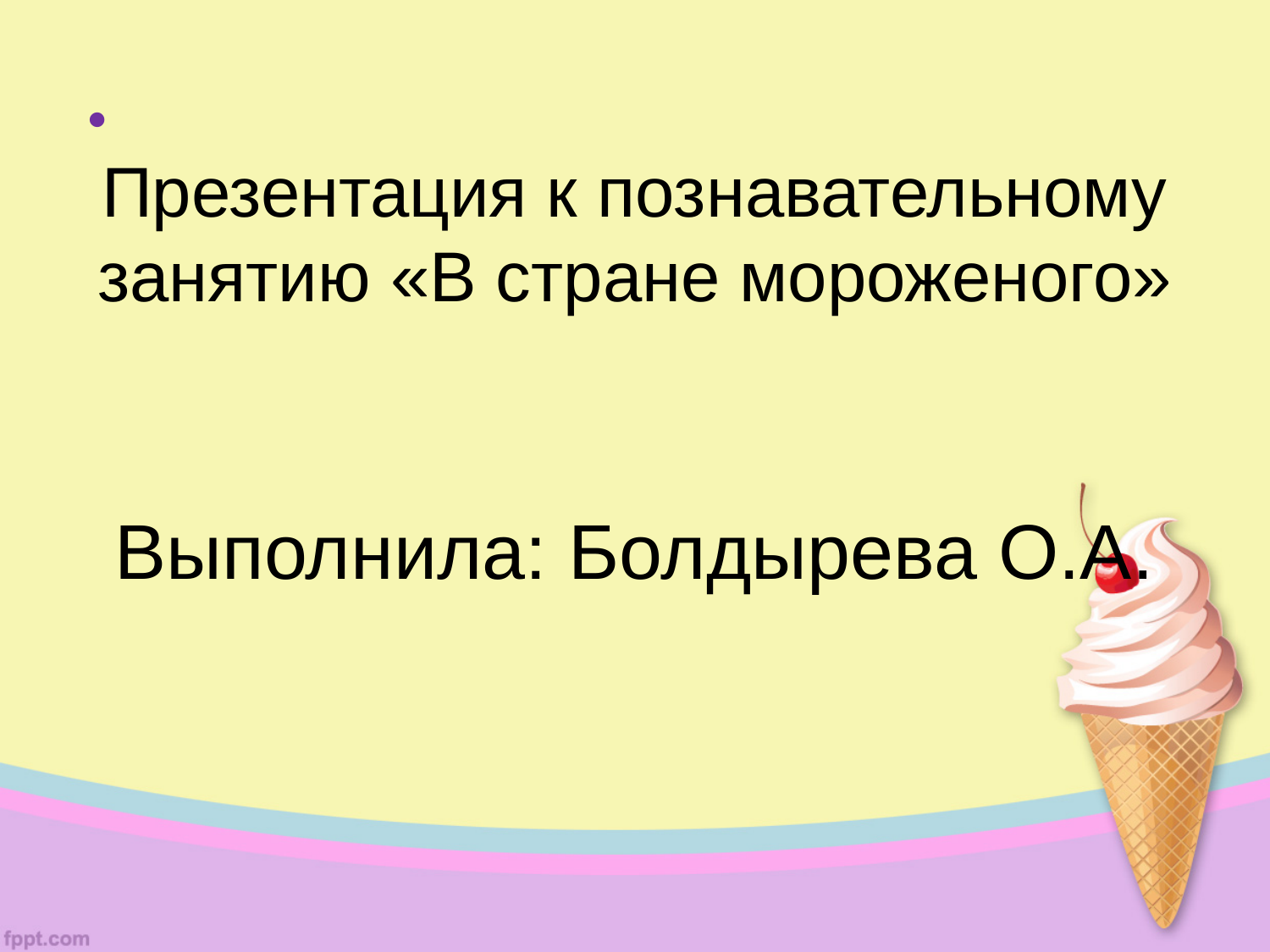

# Презентация к познавательному занятию «В стране мороженого» Выполнила: Болдырева О.А.